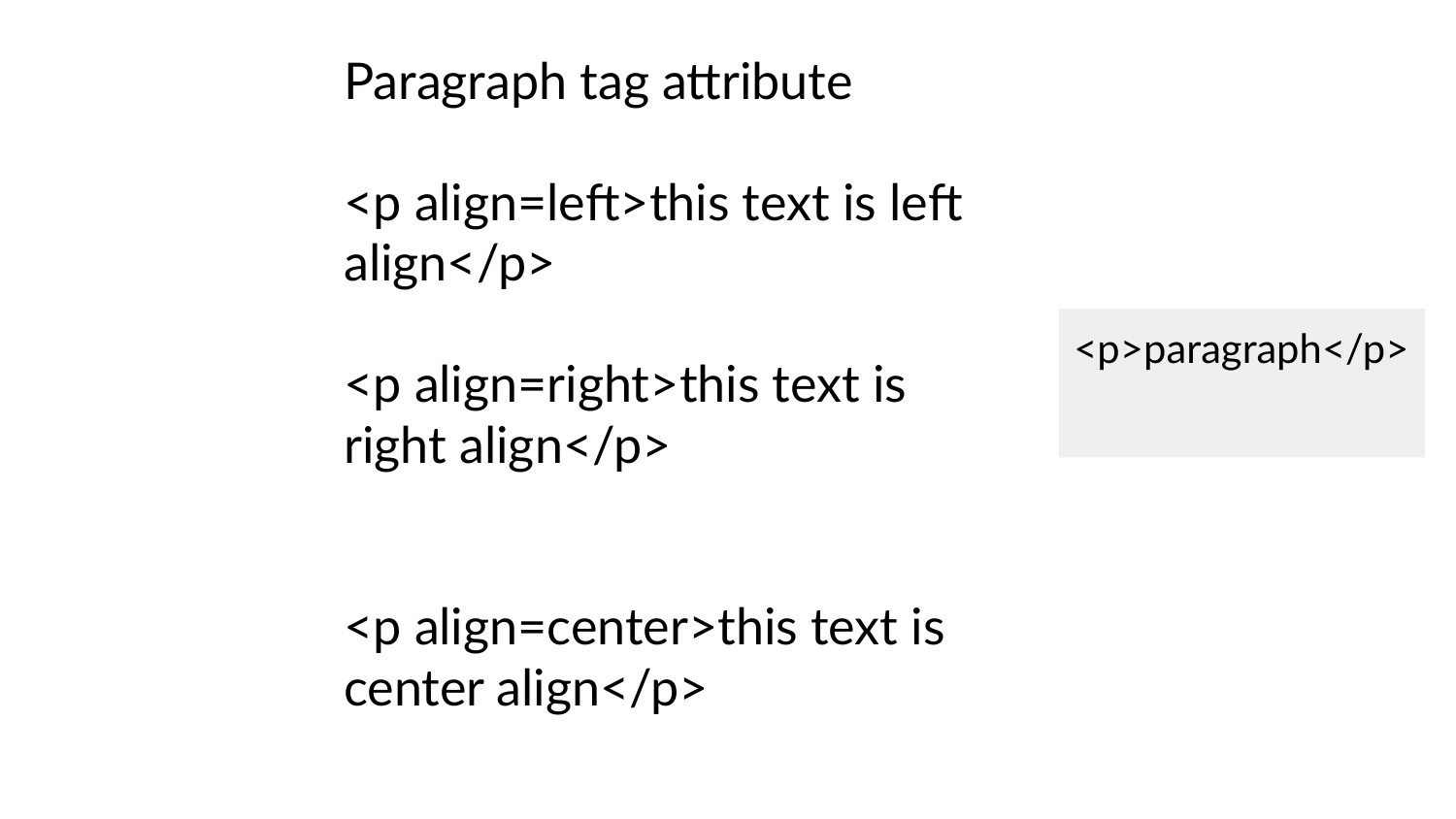

Paragraph tag attribute

<p align=left>this text is left align</p>

<p align=right>this text is right align</p>

<p align=center>this text is center align</p>

<p>paragraph</p>